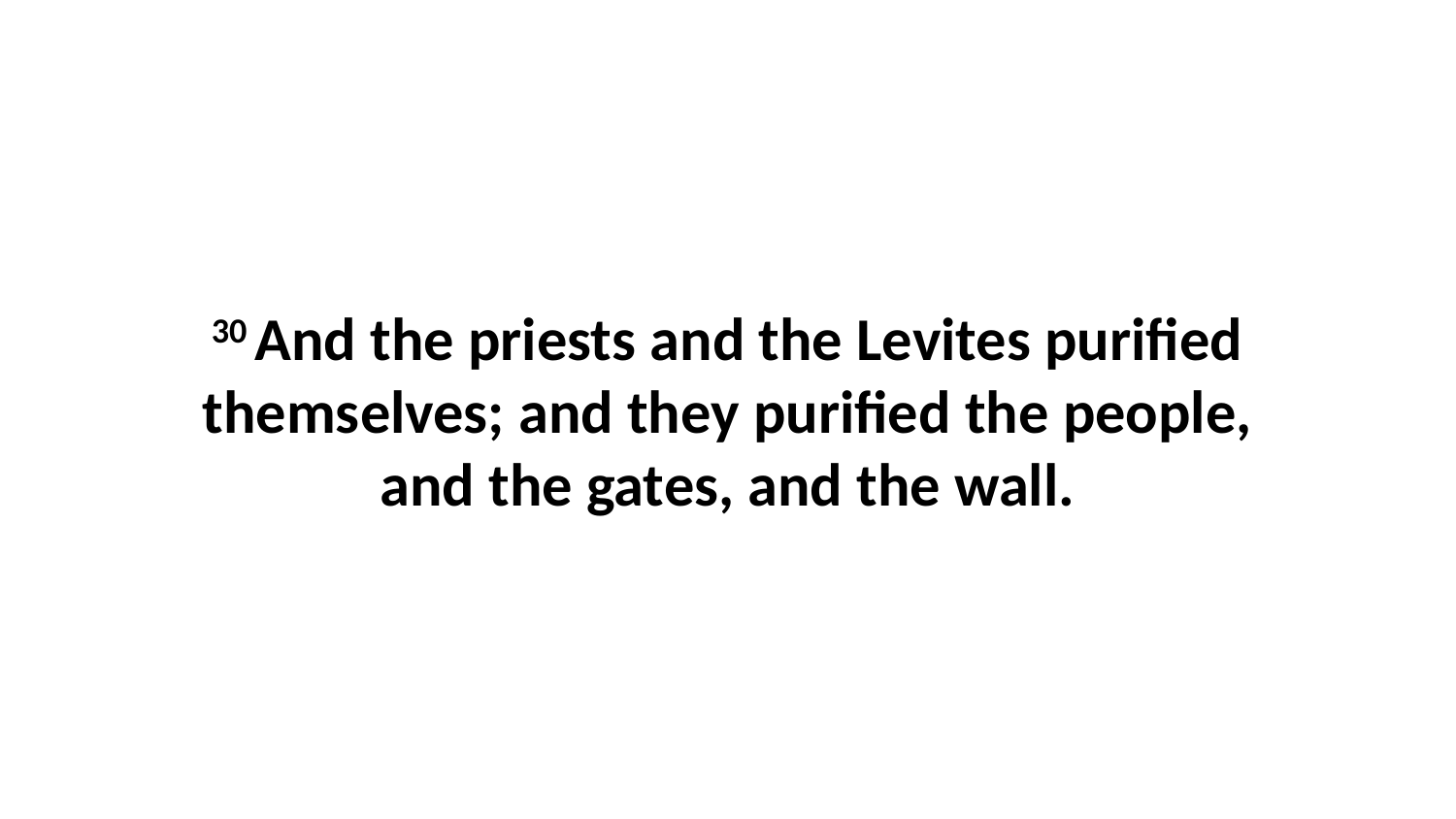

30 And the priests and the Levites purified themselves; and they purified the people, and the gates, and the wall.